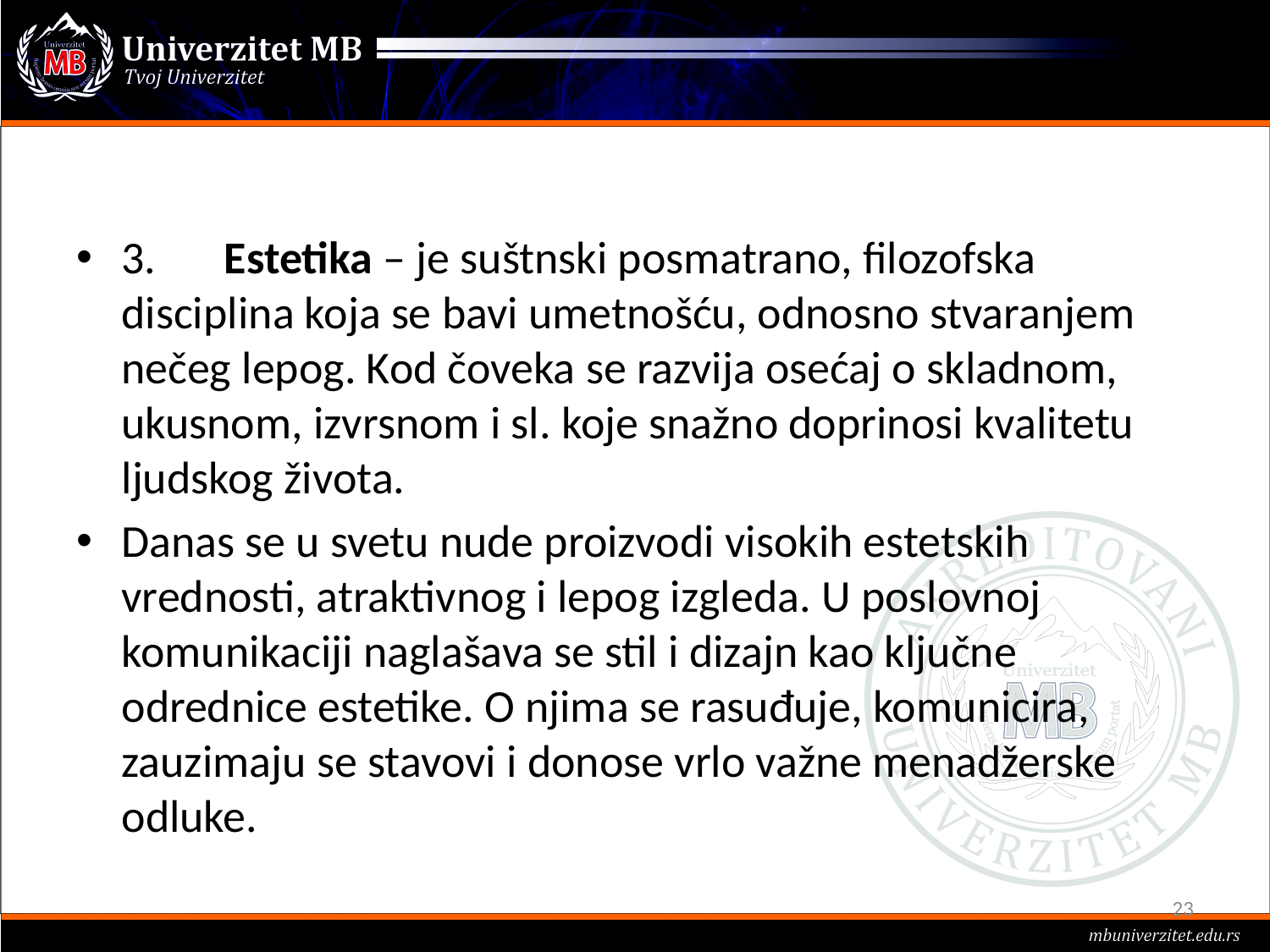

#
3.	Estetika – je suštnski posmatrano, filozofska disciplina koja se bavi umetnošću, odnosno stvaranjem nečeg lepog. Kod čoveka se razvija osećaj o skladnom, ukusnom, izvrsnom i sl. koje snažno doprinosi kvalitetu ljudskog života.
Danas se u svetu nude proizvodi visokih estetskih vrednosti, atraktivnog i lepog izgleda. U poslovnoj komunikaciji naglašava se stil i dizajn kao ključne odrednice estetike. O njima se rasuđuje, komunicira, zauzimaju se stavovi i donose vrlo važne menadžerske odluke.

23